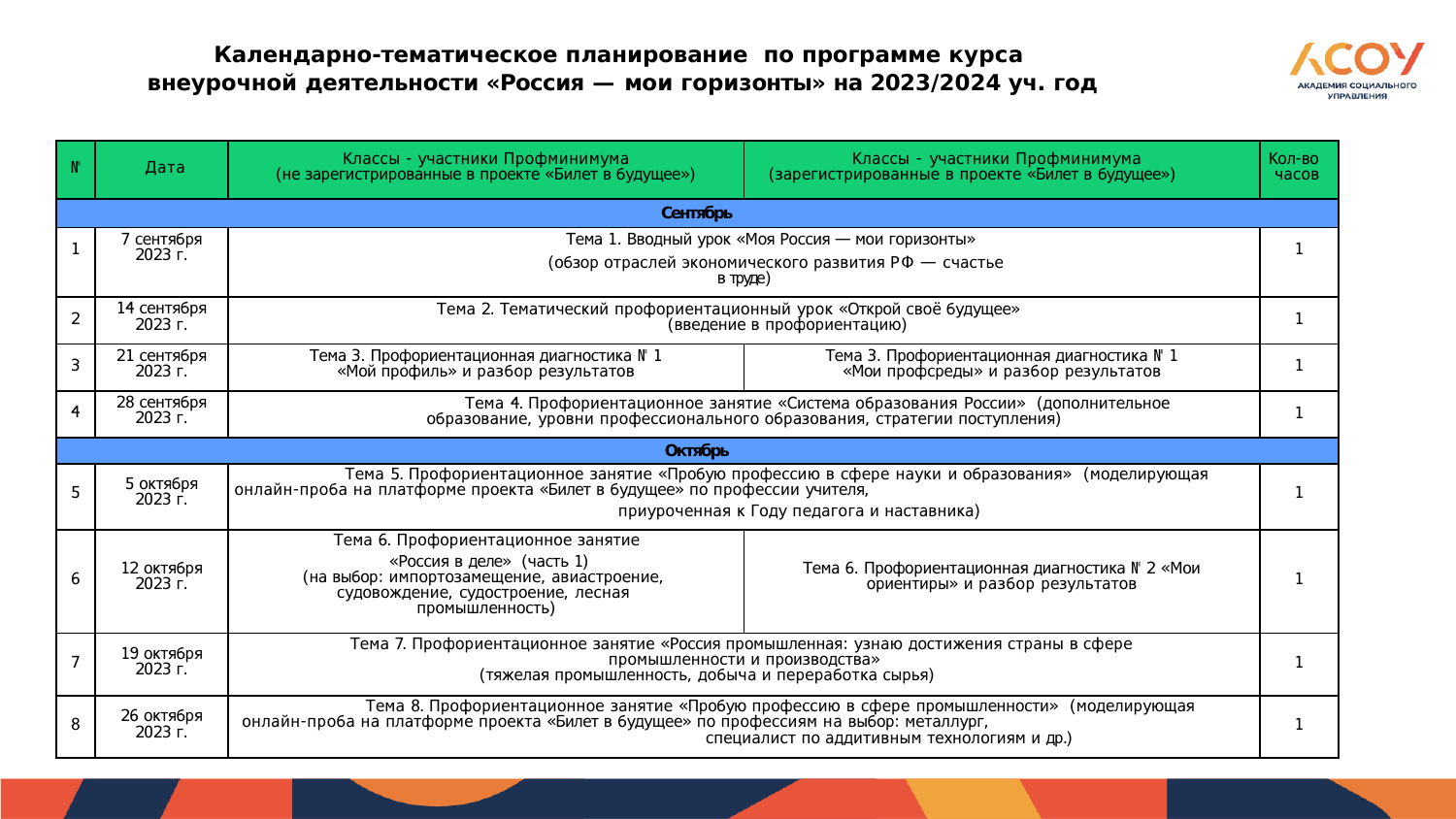

Календарно-тематическое планирование  по программе курса
внеурочной деятельности «Россия — мои горизонты» на 2023/2024 уч. год
| № | Дата | Классы - участники Профминимума (не зарегистрированные в проекте «Билет в будущее») | Классы - участники Профминимума (зарегистрированные в проекте «Билет в будущее») | Кол-во часов |
| --- | --- | --- | --- | --- |
| Сентябрь |  |  |  |  |
| 1 | 7 сентября 2023 г. | Тема 1. Вводный урок «Моя Россия — мои горизонты» (обзор отраслей экономического развития РФ — счастье в труде) |  | 1 |
| 2 | 14 сентября 2023 г. | Тема 2. Тематический профориентационный урок «Открой своё будущее» (введение в профориентацию) |  | 1 |
| 3 | 21 сентября 2023 г. | Тема 3. Профориентационная диагностика № 1 «Мой профиль» и разбор результатов | Тема 3. Профориентационная диагностика № 1 «Мои профсреды» и разбор результатов | 1 |
| 4 | 28 сентября 2023 г. | Тема 4. Профориентационное занятие «Система образования России» (дополнительное образование, уровни профессионального образования, стратегии поступления) |  | 1 |
| Октябрь |  |  |  |  |
| 5 | 5 октября 2023 г. | Тема 5. Профориентационное занятие «Пробую профессию в сфере науки и образования» (моделирующая онлайн-проба на платформе проекта «Билет в будущее» по профессии учителя, приуроченная к Году педагога и наставника) |  | 1 |
| 6 | 12 октября 2023 г. | Тема 6. Профориентационное занятие «Россия в деле» (часть 1) (на выбор: импортозамещение, авиастроение, судовождение, судостроение, лесная промышленность) | Тема 6. Профориентационная диагностика № 2 «Мои ориентиры» и разбор результатов | 1 |
| 7 | 19 октября 2023 г. | Тема 7. Профориентационное занятие «Россия промышленная: узнаю достижения страны в сфере промышленности и производства» (тяжелая промышленность, добыча и переработка сырья) |  | 1 |
| 8 | 26 октября 2023 г. | Тема 8. Профориентационное занятие «Пробую профессию в сфере промышленности» (моделирующая онлайн-проба на платформе проекта «Билет в будущее» по профессиям на выбор: металлург, специалист по аддитивным технологиям и др.) |  | 1 |